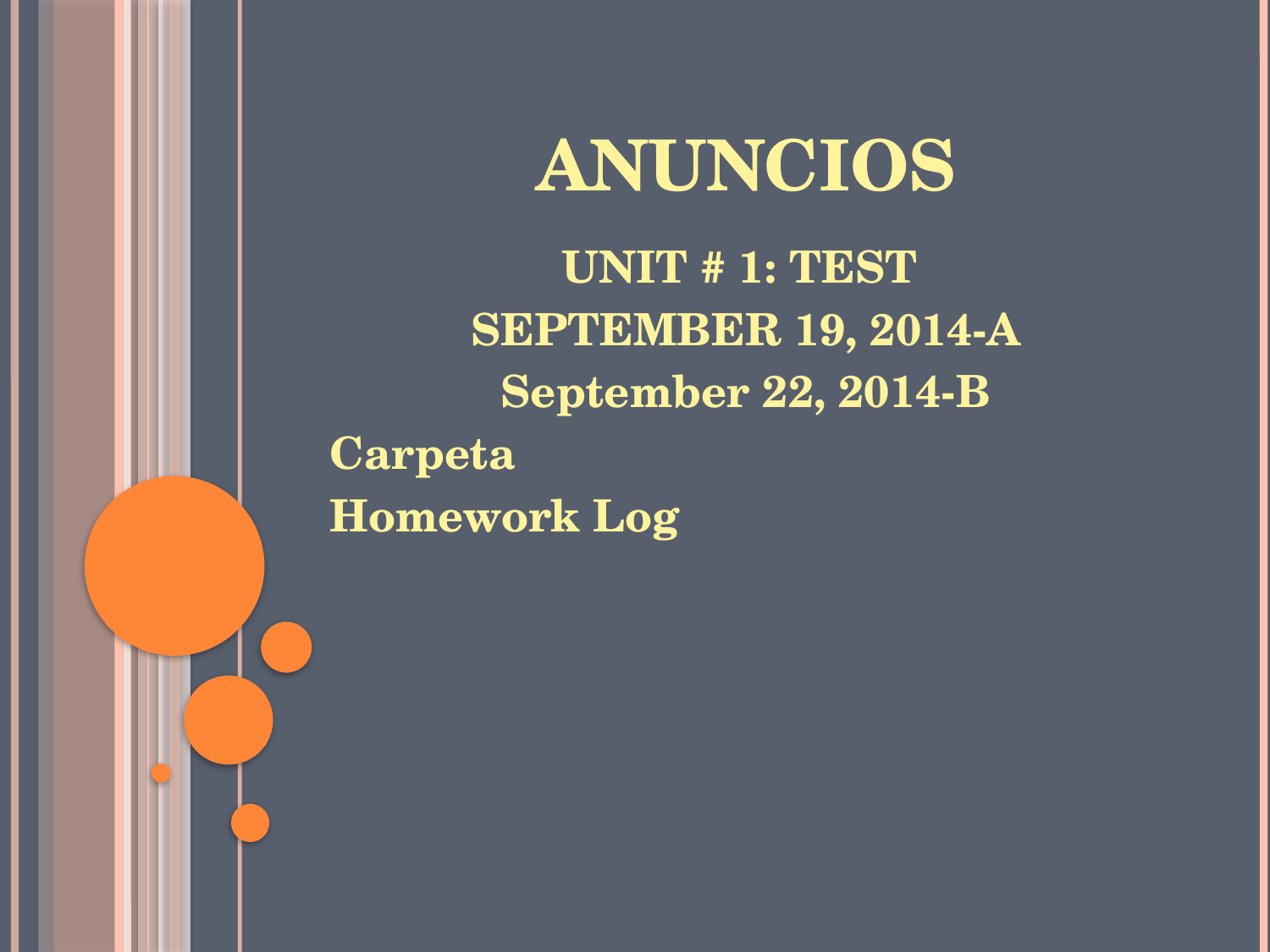

# ANUNCIOS
UNIT # 1: TEST
SEPTEMBER 19, 2014-A
September 22, 2014-B
Carpeta
Homework Log